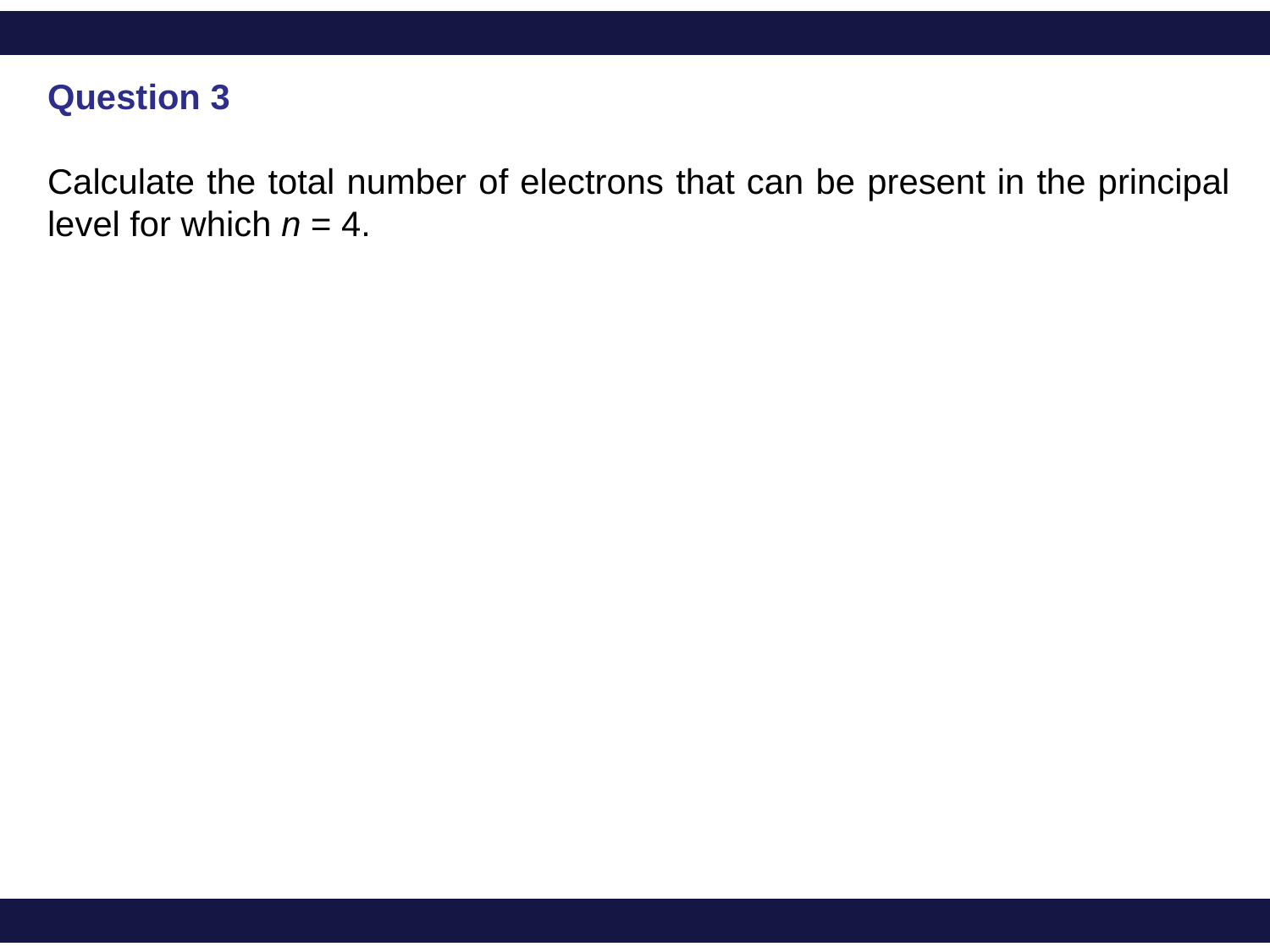

Question 3

Calculate the total number of electrons that can be present in the principal level for which n = 4.